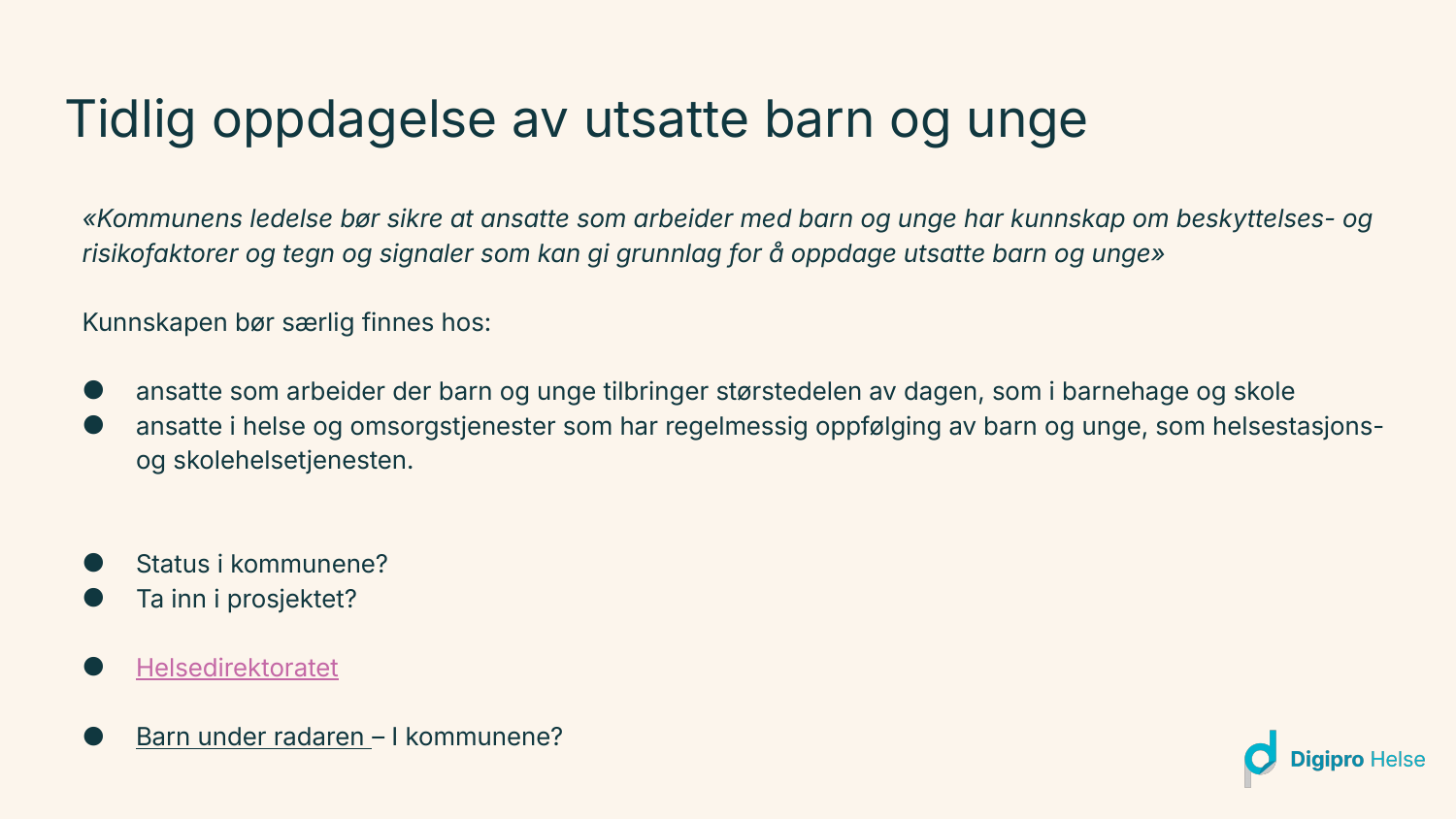

# Tidlig oppdagelse av utsatte barn og unge
«Kommunens ledelse bør sikre at ansatte som arbeider med barn og unge har kunnskap om beskyttelses- og risikofaktorer og tegn og signaler som kan gi grunnlag for å oppdage utsatte barn og unge»

Kunnskapen bør særlig finnes hos:

ansatte som arbeider der barn og unge tilbringer størstedelen av dagen, som i barnehage og skole
ansatte i helse og omsorgstjenester som har regelmessig oppfølging av barn og unge, som helsestasjons- og skolehelsetjenesten.

Status i kommunene?
Ta inn i prosjektet?

Helsedirektoratet

Barn under radaren – I kommunene?